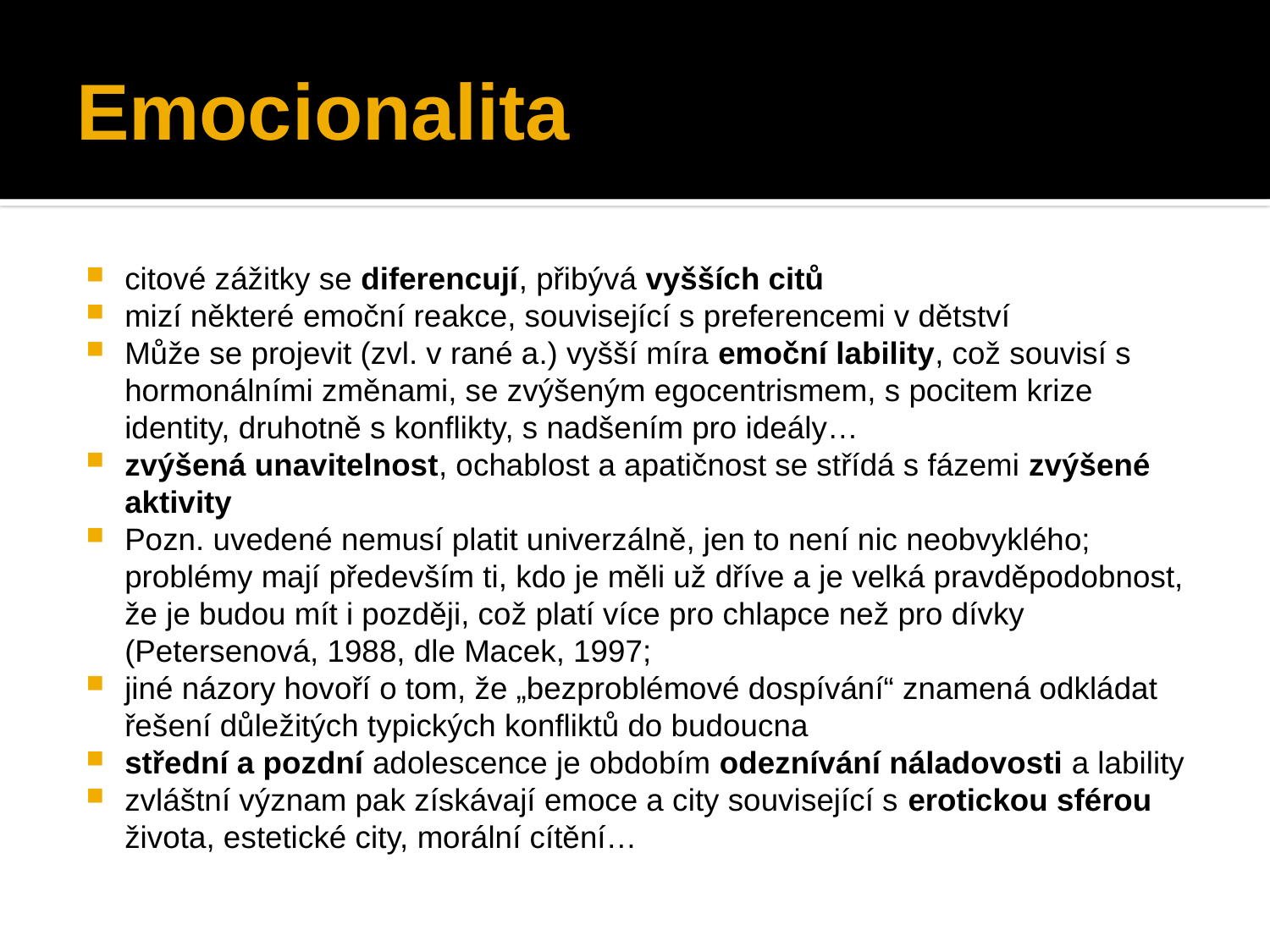

# Emocionalita
citové zážitky se diferencují, přibývá vyšších citů
mizí některé emoční reakce, související s preferencemi v dětství
Může se projevit (zvl. v rané a.) vyšší míra emoční lability, což souvisí s hormonálními změnami, se zvýšeným egocentrismem, s pocitem krize identity, druhotně s konflikty, s nadšením pro ideály…
zvýšená unavitelnost, ochablost a apatičnost se střídá s fázemi zvýšené aktivity
Pozn. uvedené nemusí platit univerzálně, jen to není nic neobvyklého; problémy mají především ti, kdo je měli už dříve a je velká pravděpodobnost, že je budou mít i později, což platí více pro chlapce než pro dívky (Petersenová, 1988, dle Macek, 1997;
jiné názory hovoří o tom, že „bezproblémové dospívání“ znamená odkládat řešení důležitých typických konfliktů do budoucna
střední a pozdní adolescence je obdobím odeznívání náladovosti a lability
zvláštní význam pak získávají emoce a city související s erotickou sférou života, estetické city, morální cítění…